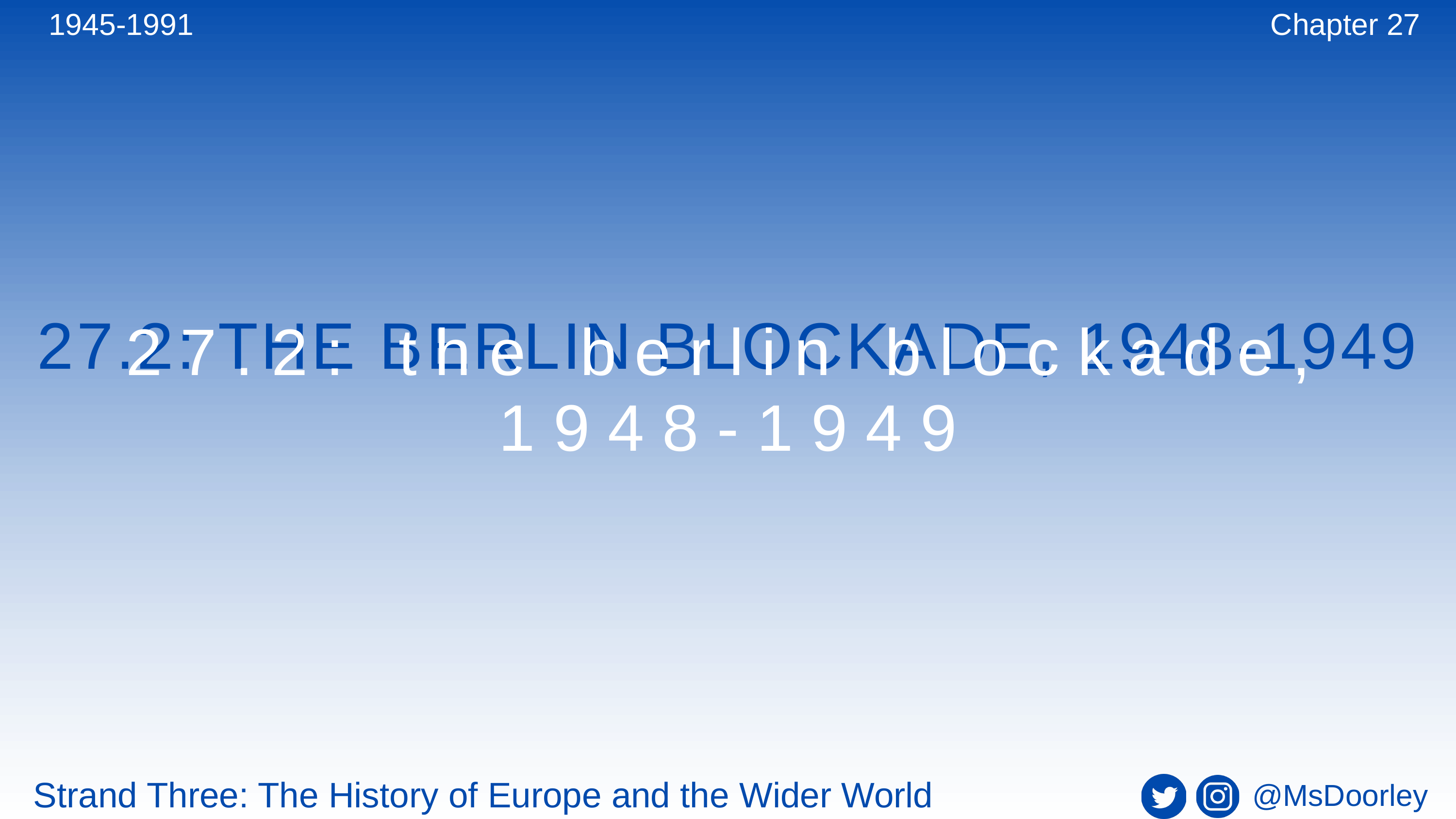

1945-1991
Chapter 27
27.2: THE BERLIN BLOCKADE, 1948-1949
27.2: the berlin blockade, 1948-1949
Strand Three: The History of Europe and the Wider World

@MsDoorley